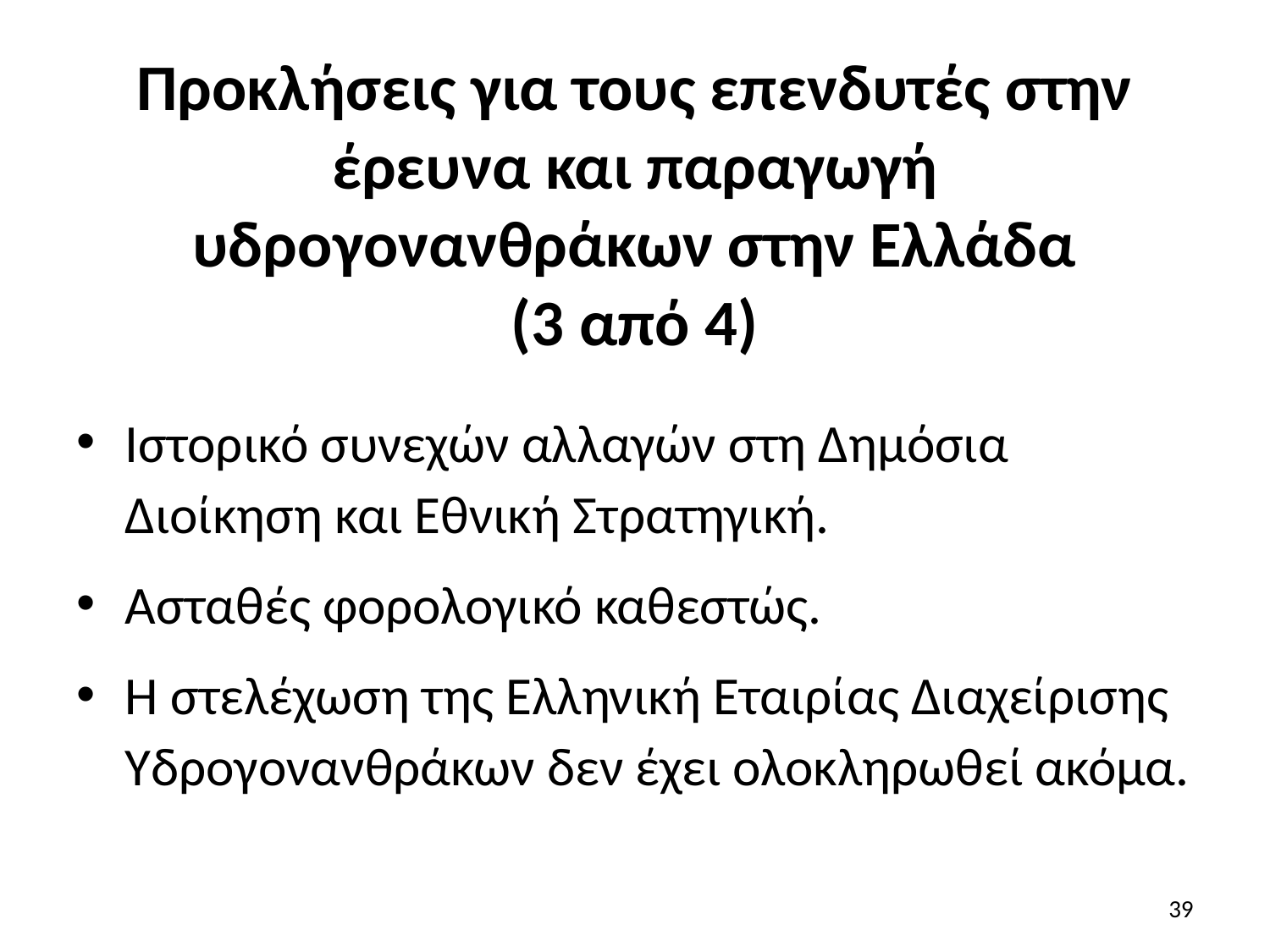

# Προκλήσεις για τους επενδυτές στην έρευνα και παραγωγή υδρογονανθράκων στην Ελλάδα (3 από 4)
Ιστορικό συνεχών αλλαγών στη Δημόσια Διοίκηση και Εθνική Στρατηγική.
Ασταθές φορολογικό καθεστώς.
Η στελέχωση της Ελληνική Εταιρίας Διαχείρισης Υδρογονανθράκων δεν έχει ολοκληρωθεί ακόμα.
39